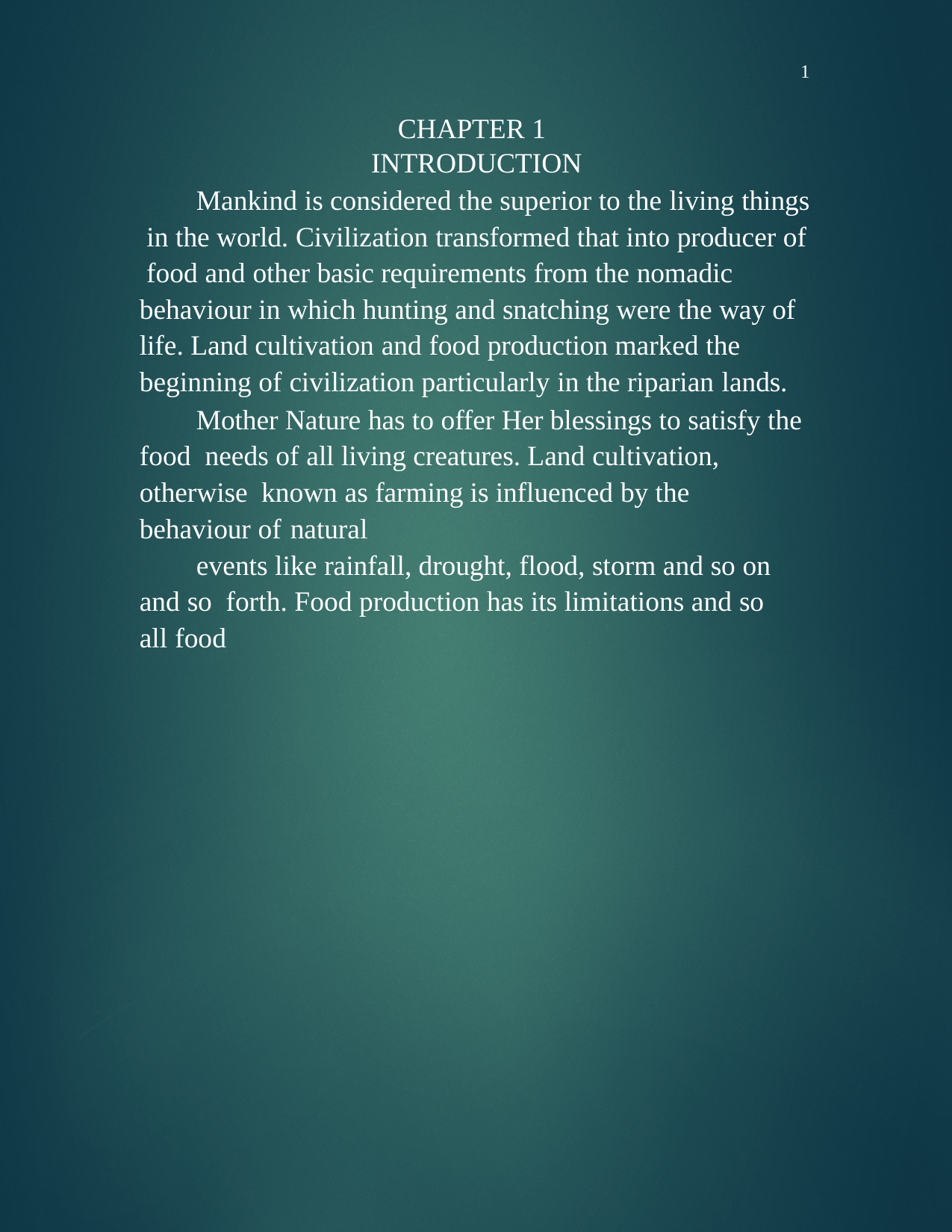

1
CHAPTER 1  INTRODUCTION
Mankind is considered the superior to the living things  in the world. Civilization transformed that into producer of  food and other basic requirements from the nomadic  behaviour in which hunting and snatching were the way of  life. Land cultivation and food production marked the  beginning of civilization particularly in the riparian lands.
Mother Nature has to offer Her blessings to satisfy the food  needs of all living creatures. Land cultivation, otherwise  known as farming is influenced by the behaviour of natural
events like rainfall, drought, flood, storm and so on and so  forth. Food production has its limitations and so all food